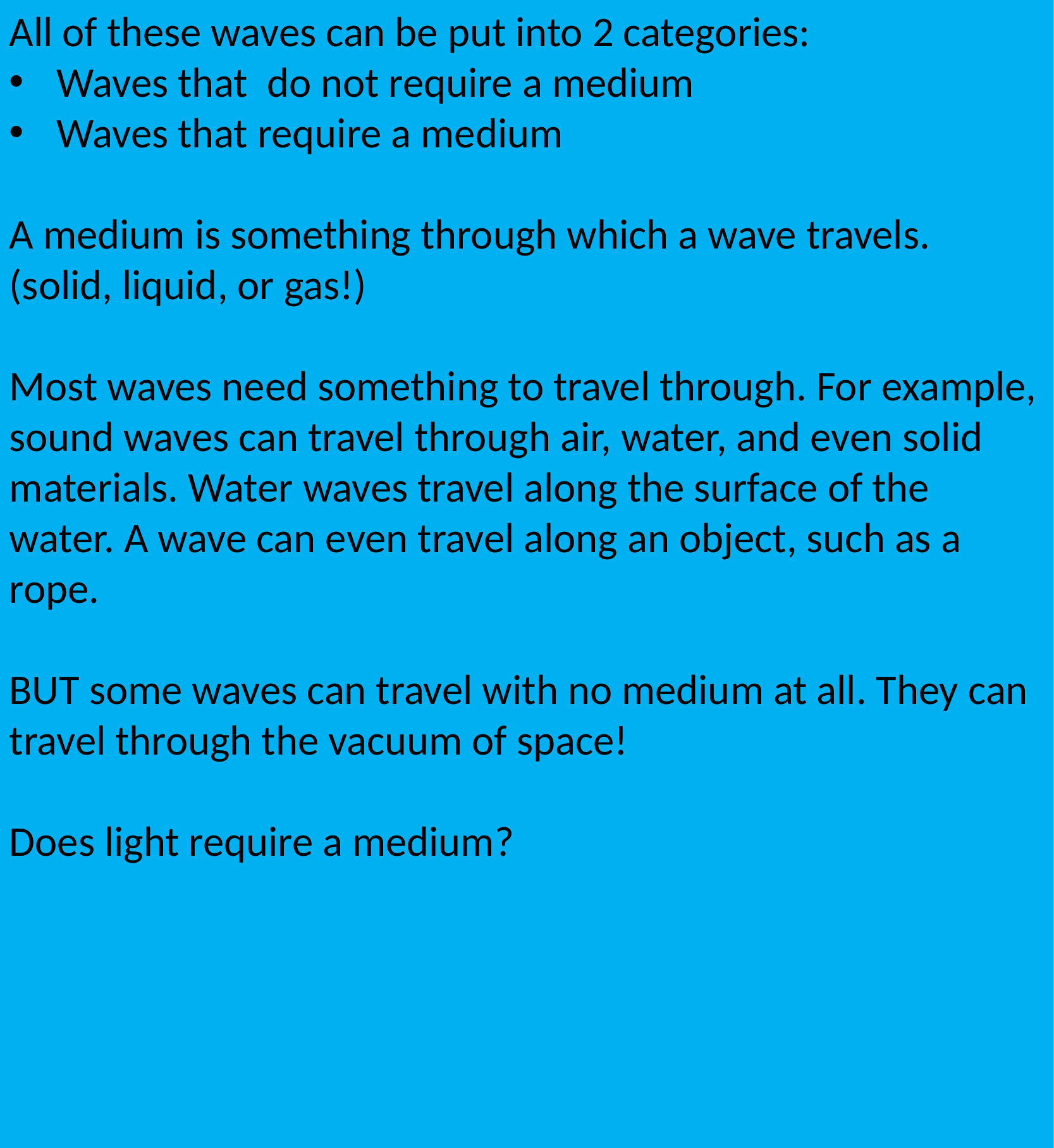

All of these waves can be put into 2 categories:
Waves that  do not require a medium
Waves that require a medium

A medium is something through which a wave travels.  (solid, liquid, or gas!)

Most waves need something to travel through. For example, sound waves can travel through air, water, and even solid materials. Water waves travel along the surface of the water. A wave can even travel along an object, such as a rope.

BUT some waves can travel with no medium at all. They can travel through the vacuum of space!

Does light require a medium?